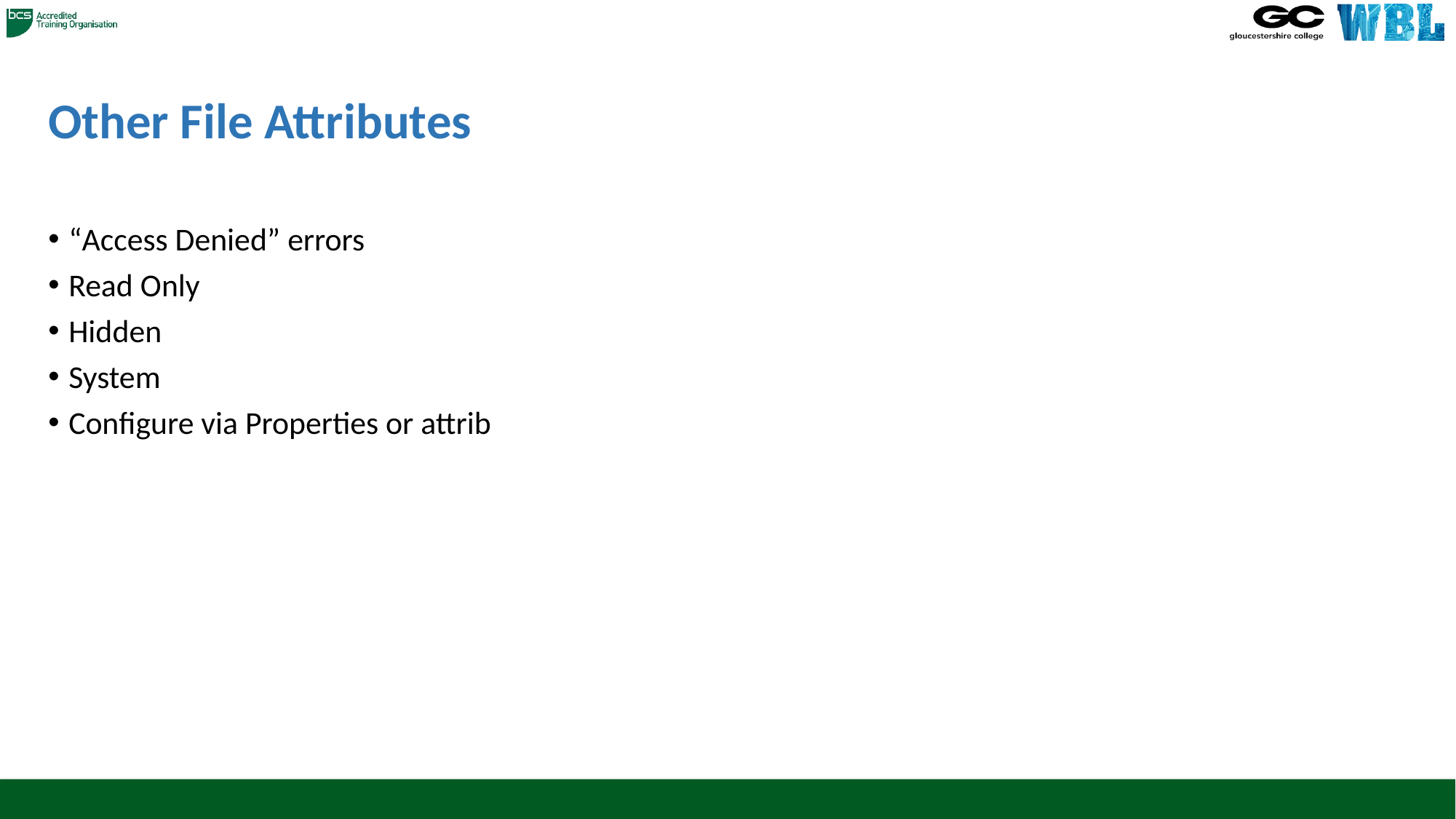

# Other File Attributes
“Access Denied” errors
Read Only
Hidden
System
Configure via Properties or attrib